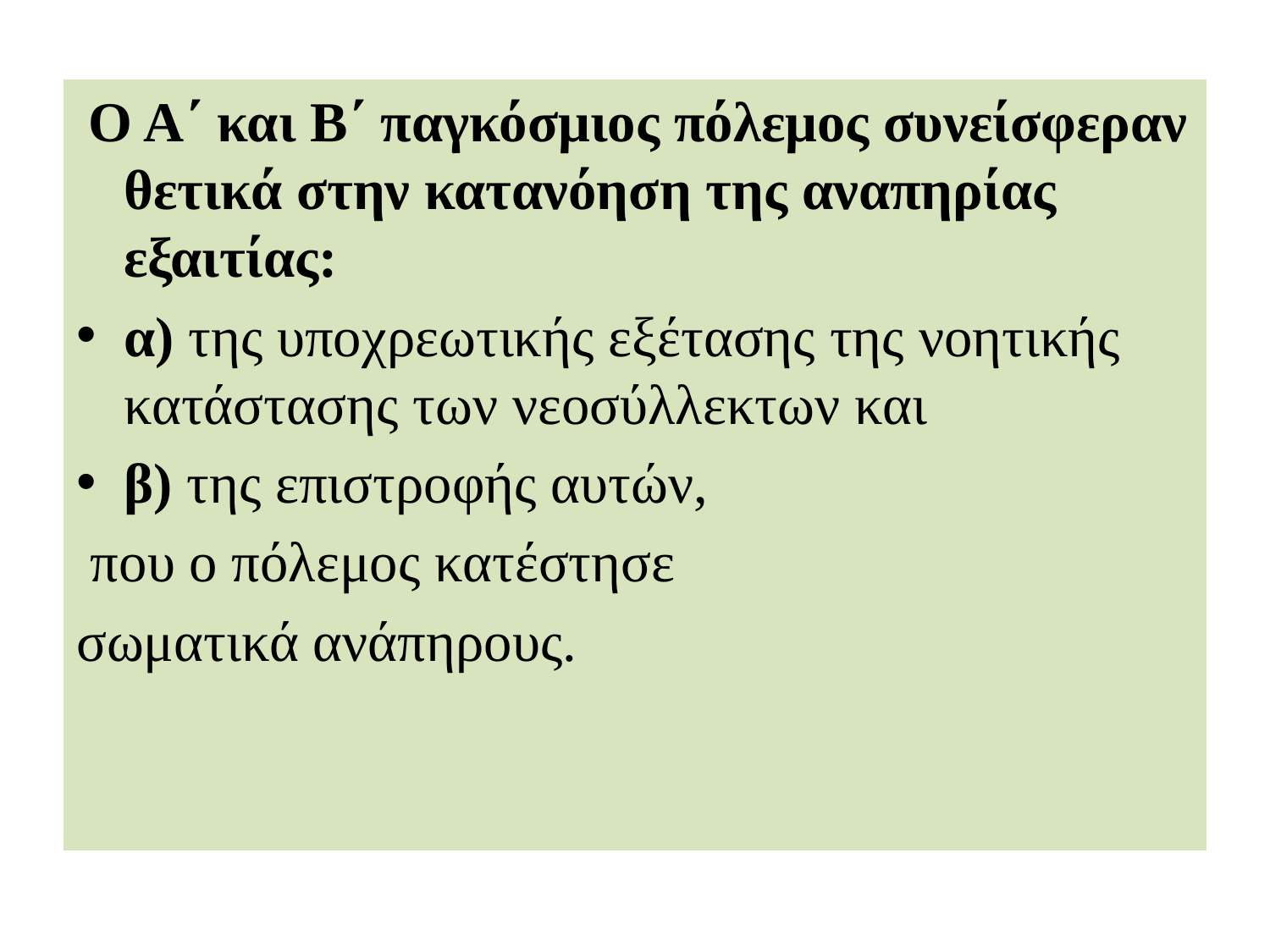

Ο Α΄ και Β΄ παγκόσμιος πόλεμος συνείσφεραν θετικά στην κατανόηση της αναπηρίας εξαιτίας:
α) της υποχρεωτικής εξέτασης της νοητικής κατάστασης των νεοσύλλεκτων και
β) της επιστροφής αυτών,
 που ο πόλεμος κατέστησε
σωματικά ανάπηρους.